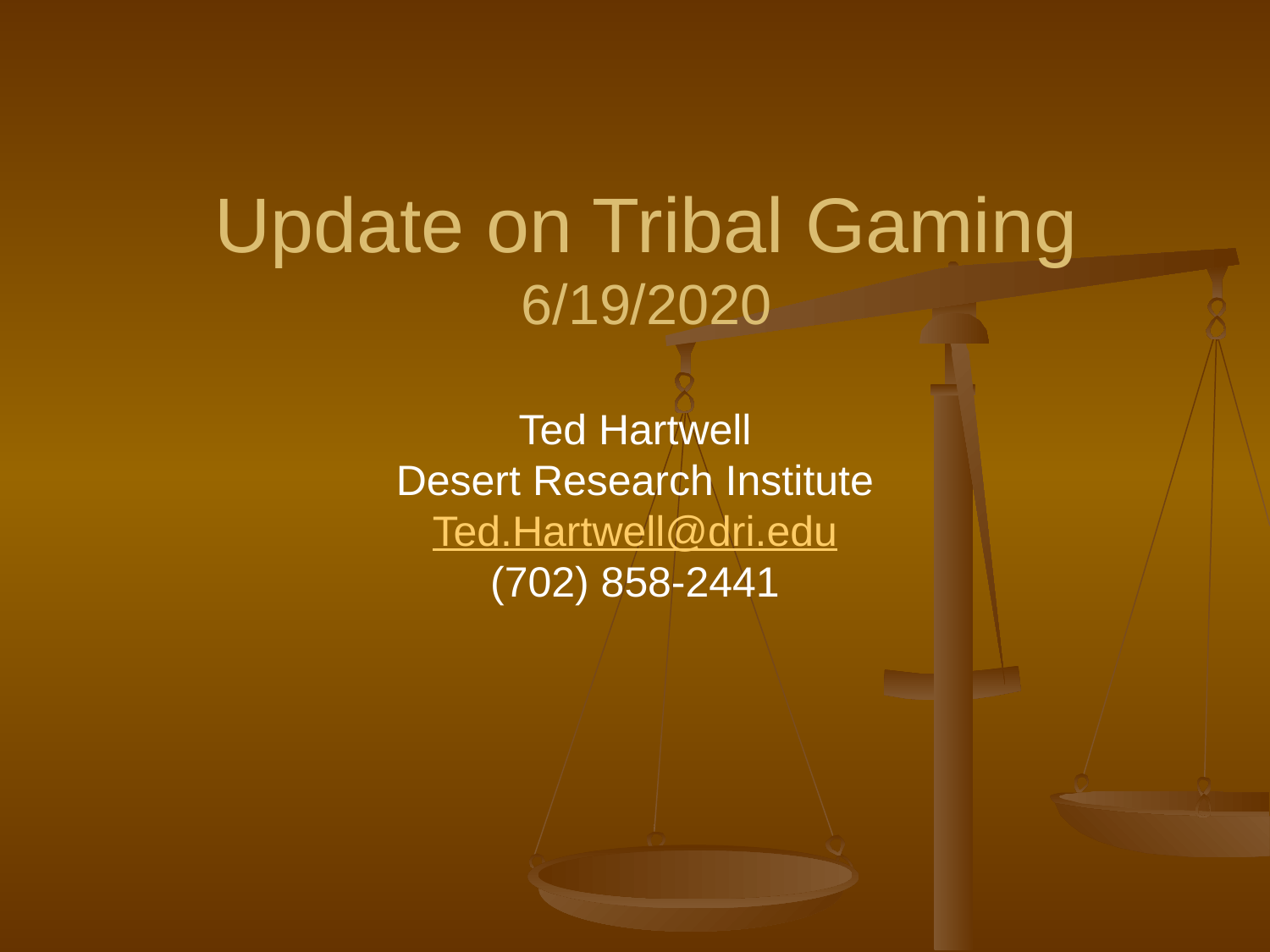

# Update on Tribal Gaming 6/19/2020
Ted Hartwell
Desert Research Institute
Ted.Hartwell@dri.edu
(702) 858-2441